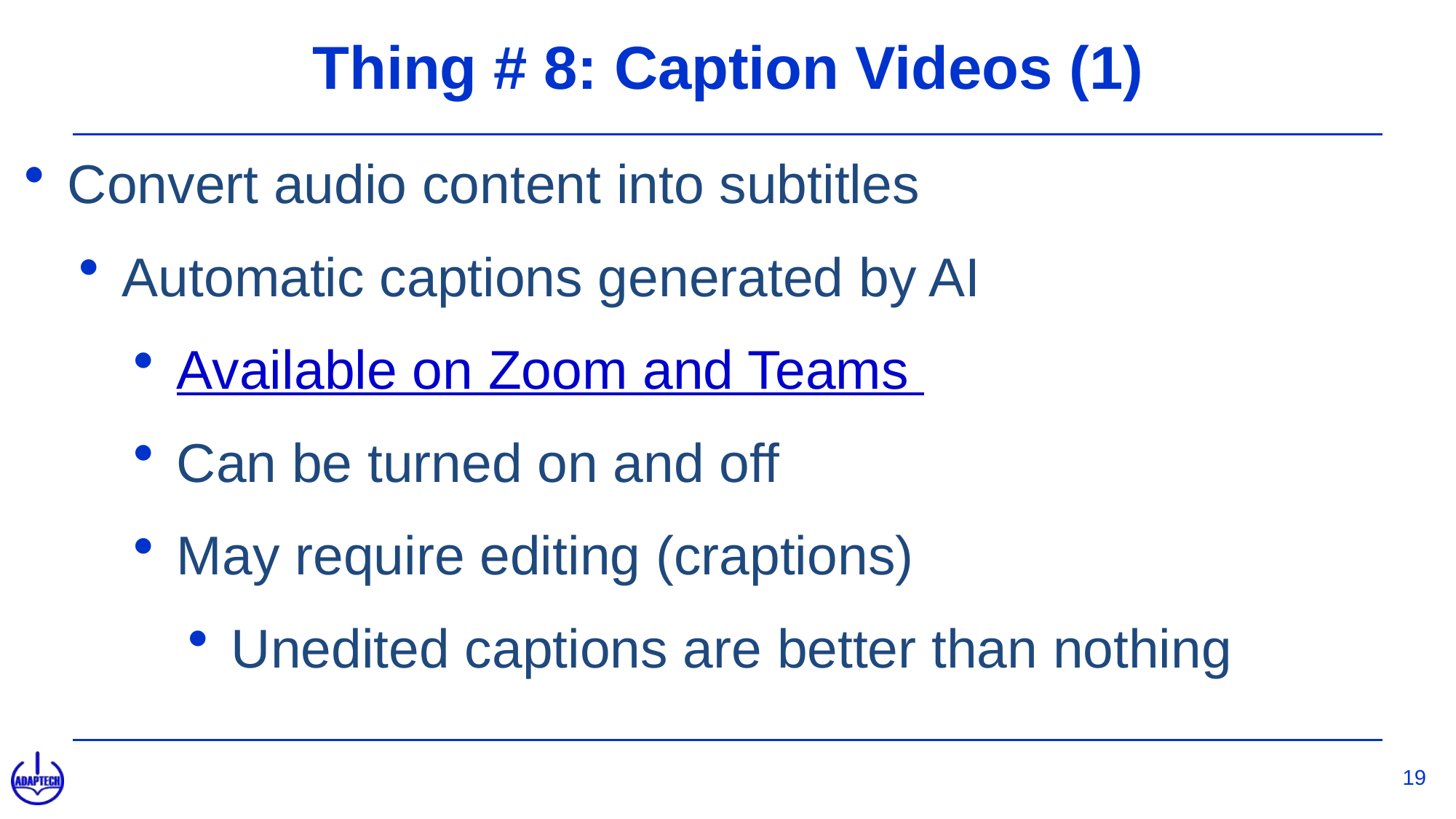

# Thing # 8: Caption Videos (1)
Convert audio content into subtitles
Automatic captions generated by AI
Available on Zoom and Teams
Can be turned on and off
May require editing (craptions)
Unedited captions are better than nothing

19